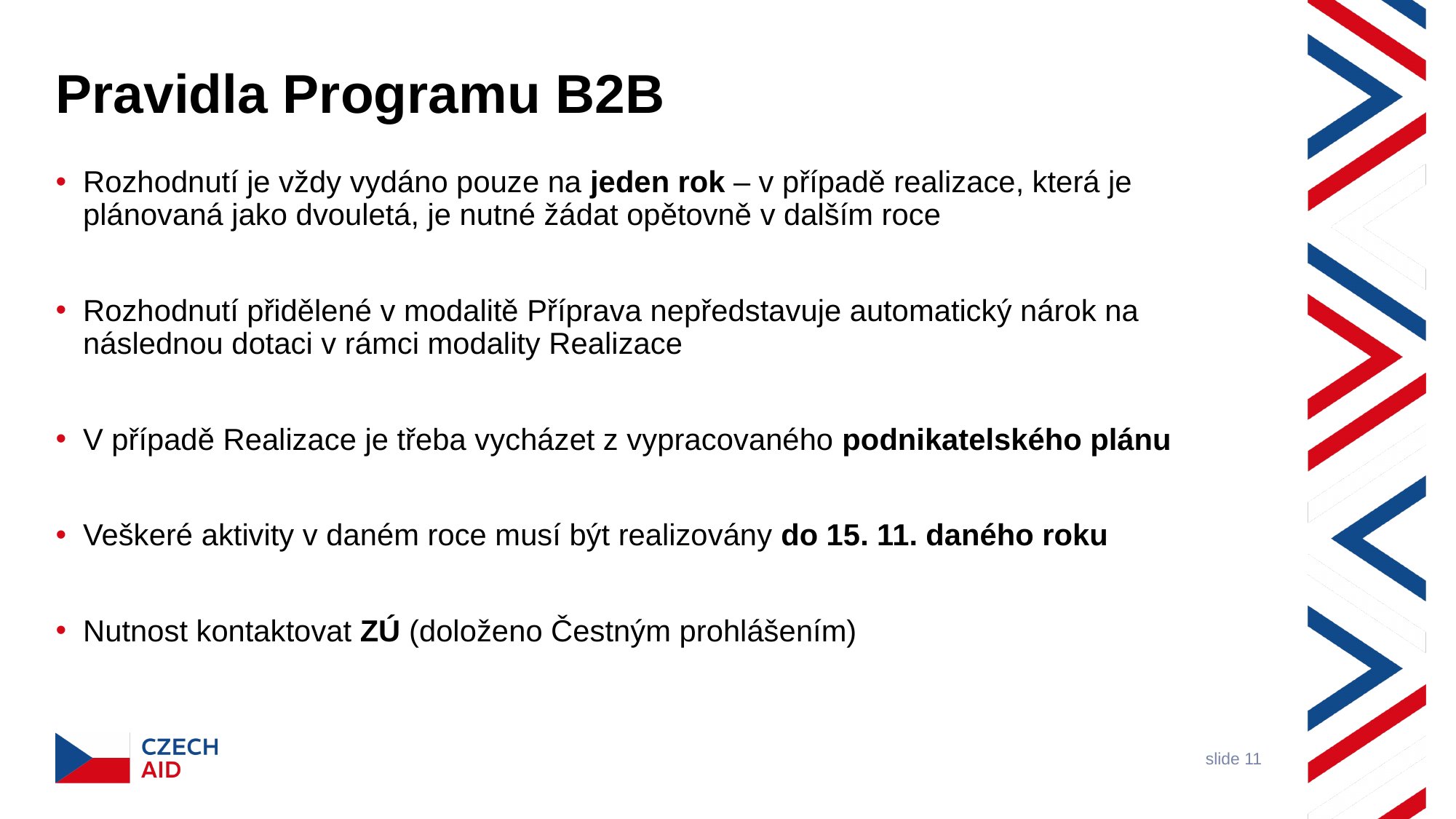

# Pravidla Programu B2B
Rozhodnutí je vždy vydáno pouze na jeden rok – v případě realizace, která je plánovaná jako dvouletá, je nutné žádat opětovně v dalším roce

Rozhodnutí přidělené v modalitě Příprava nepředstavuje automatický nárok na následnou dotaci v rámci modality Realizace

V případě Realizace je třeba vycházet z vypracovaného podnikatelského plánu

Veškeré aktivity v daném roce musí být realizovány do 15. 11. daného roku

Nutnost kontaktovat ZÚ (doloženo Čestným prohlášením)
slide 11